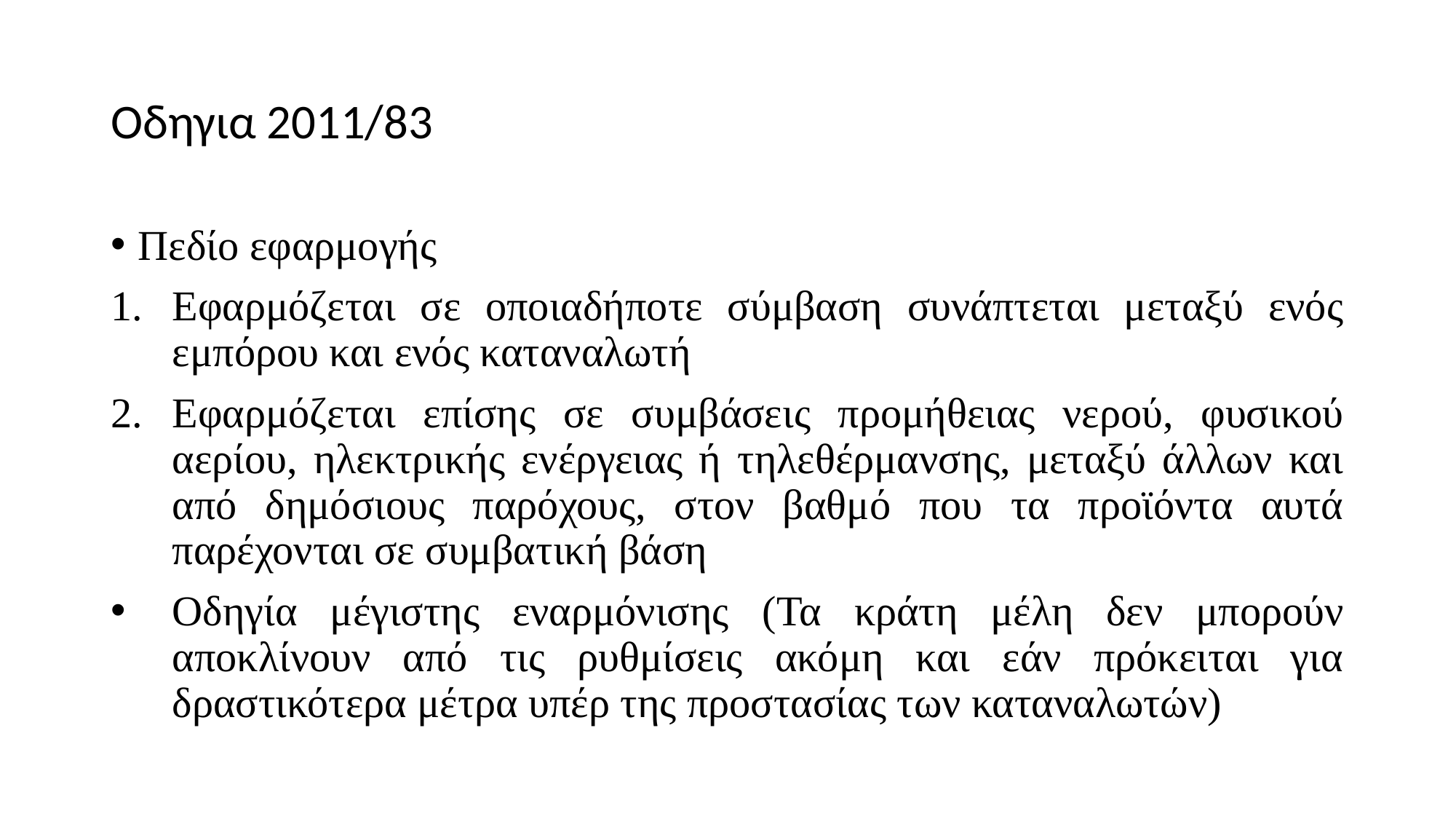

# Οδηγια 2011/83
Πεδίο εφαρμογής
Εφαρμόζεται σε οποιαδήποτε σύμβαση συνάπτεται μεταξύ ενός εμπόρου και ενός καταναλωτή
Εφαρμόζεται επίσης σε συμβάσεις προμήθειας νερού, φυσικού αερίου, ηλεκτρικής ενέργειας ή τηλεθέρμανσης, μεταξύ άλλων και από δημόσιους παρόχους, στον βαθμό που τα προϊόντα αυτά παρέχονται σε συμβατική βάση
Οδηγία μέγιστης εναρμόνισης (Τα κράτη μέλη δεν μπορούν αποκλίνουν από τις ρυθμίσεις ακόμη και εάν πρόκειται για δραστικότερα μέτρα υπέρ της προστασίας των καταναλωτών)